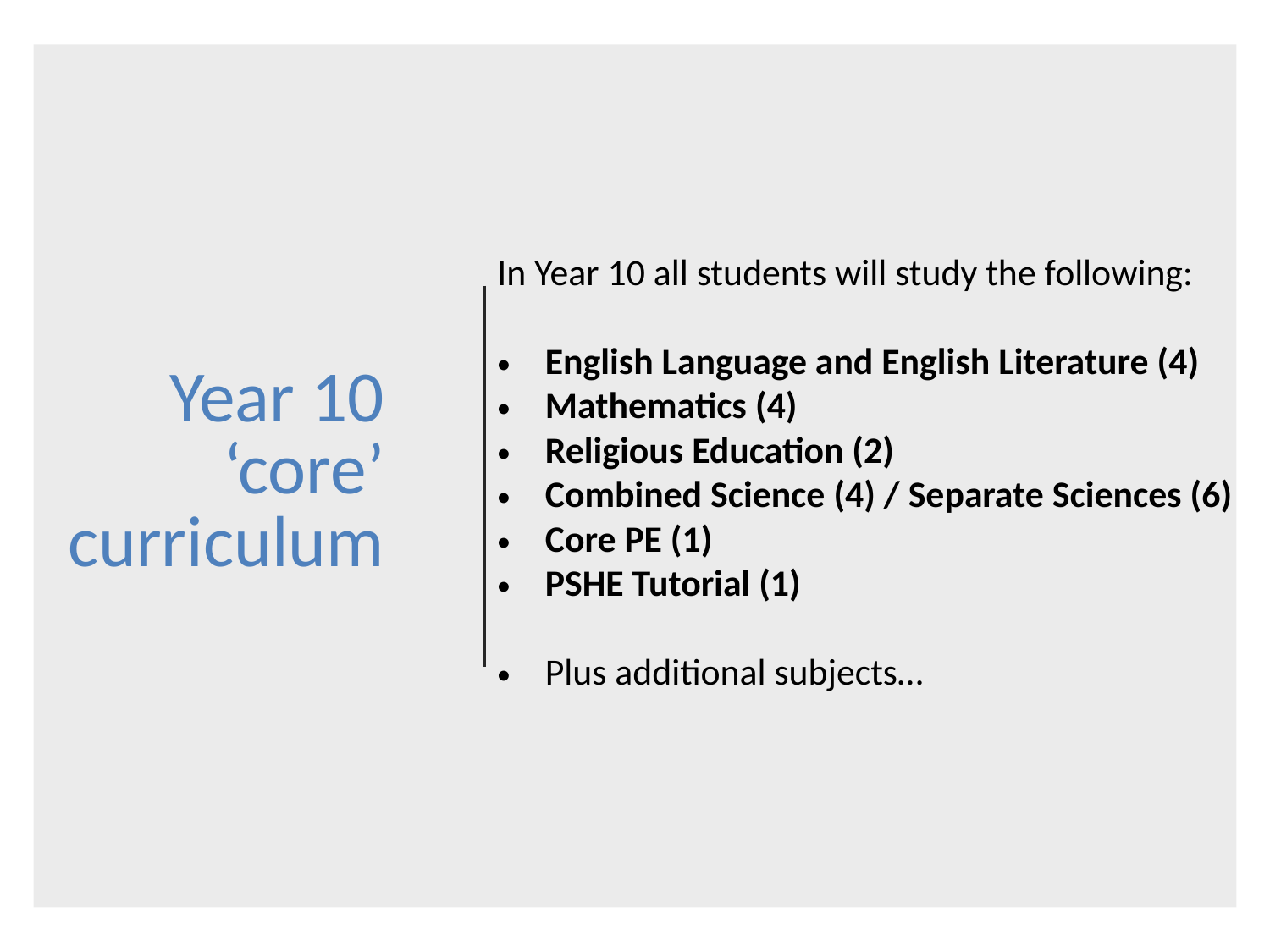

# Year 10 ‘core’ curriculum
In Year 10 all students will study the following:

English Language and English Literature (4)
Mathematics (4)
Religious Education (2)
Combined Science (4) / Separate Sciences (6)
Core PE (1)
PSHE Tutorial (1)

Plus additional subjects…